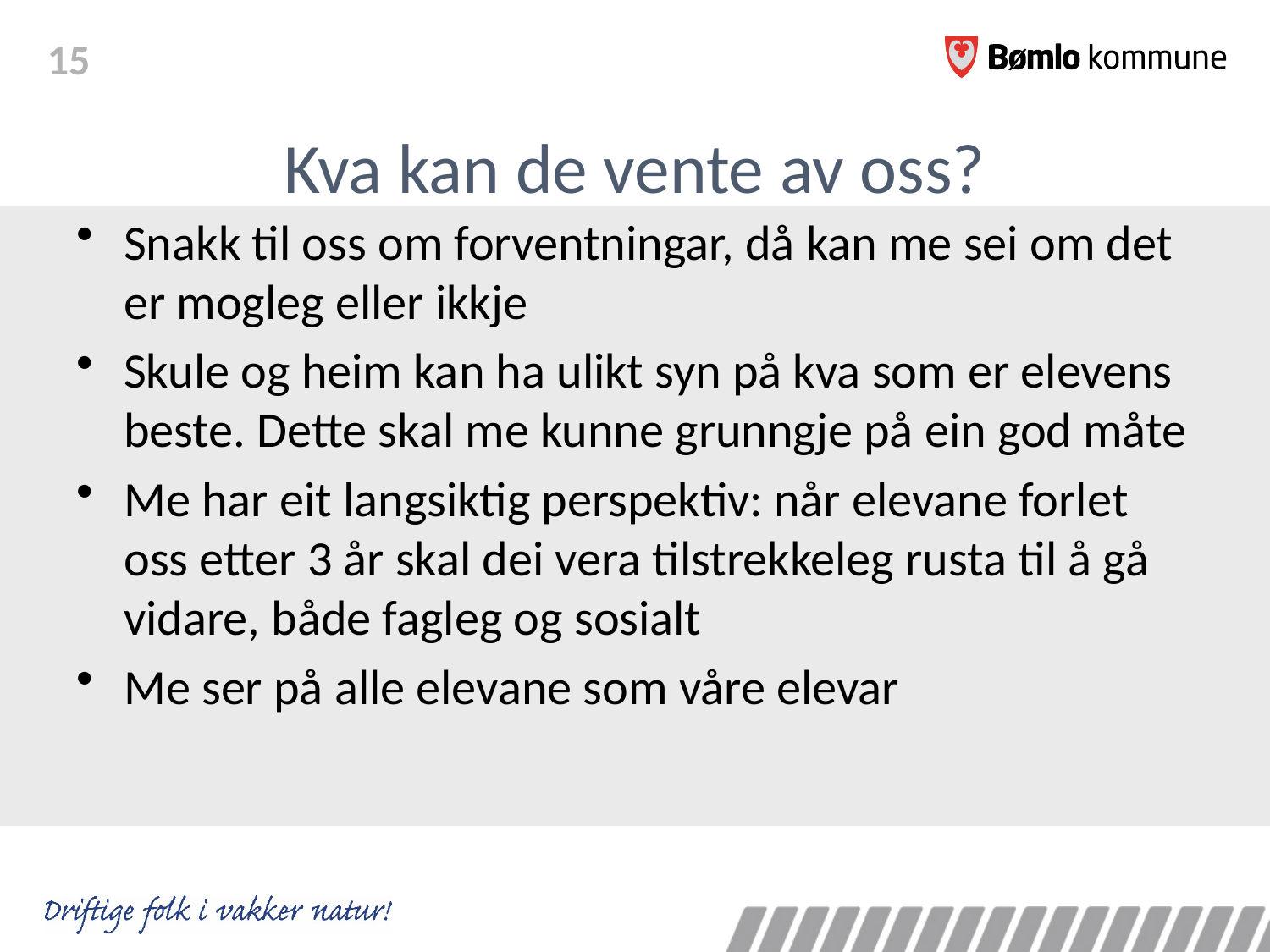

# Kva kan de vente av oss?
Snakk til oss om forventningar, då kan me sei om det er mogleg eller ikkje
Skule og heim kan ha ulikt syn på kva som er elevens beste. Dette skal me kunne grunngje på ein god måte
Me har eit langsiktig perspektiv: når elevane forlet oss etter 3 år skal dei vera tilstrekkeleg rusta til å gå vidare, både fagleg og sosialt
Me ser på alle elevane som våre elevar